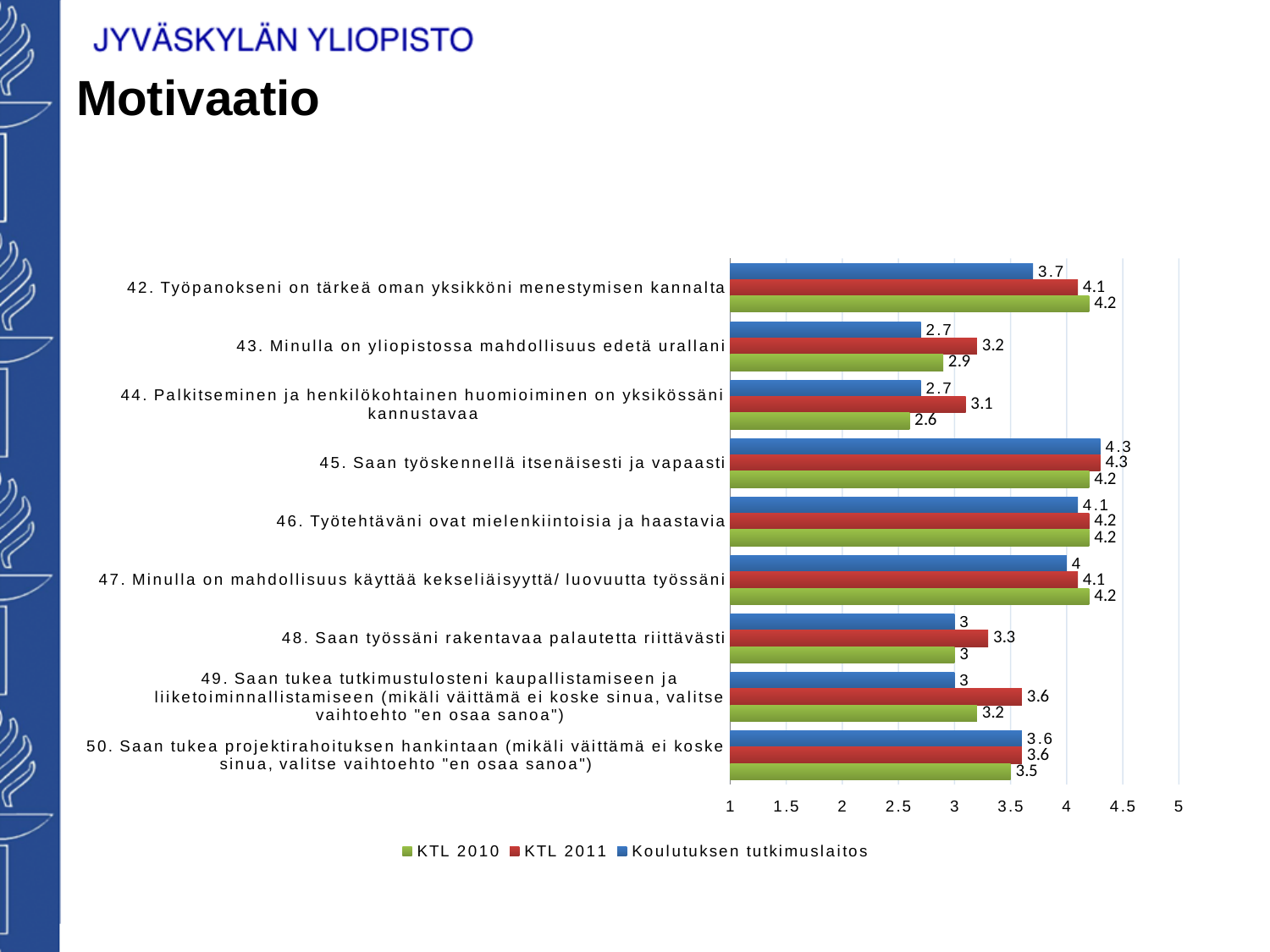

# Motivaatio

### Chart

| Category | Koulutuksen tutkimuslaitos | KTL 2011 | KTL 2010 |
|---|---|---|---|
| 42. Työpanokseni on tärkeä oman yksikköni menestymisen kannalta | 3.7 | 4.1 | 4.2 |
| 43. Minulla on yliopistossa mahdollisuus edetä urallani | 2.7 | 3.2 | 2.9 |
| 44. Palkitseminen ja henkilökohtainen huomioiminen on yksikössäni kannustavaa | 2.7 | 3.1 | 2.6 |
| 45. Saan työskennellä itsenäisesti ja vapaasti | 4.3 | 4.3 | 4.2 |
| 46. Työtehtäväni ovat mielenkiintoisia ja haastavia | 4.1 | 4.2 | 4.2 |
| 47. Minulla on mahdollisuus käyttää kekseliäisyyttä/ luovuutta työssäni | 4.0 | 4.1 | 4.2 |
| 48. Saan työssäni rakentavaa palautetta riittävästi | 3.0 | 3.3 | 3.0 |
| 49. Saan tukea tutkimustulosteni kaupallistamiseen ja liiketoiminnallistamiseen (mikäli väittämä ei koske sinua, valitse vaihtoehto "en osaa sanoa") | 3.0 | 3.6 | 3.2 |
| 50. Saan tukea projektirahoituksen hankintaan (mikäli väittämä ei koske sinua, valitse vaihtoehto "en osaa sanoa") | 3.6 | 3.6 | 3.5 |